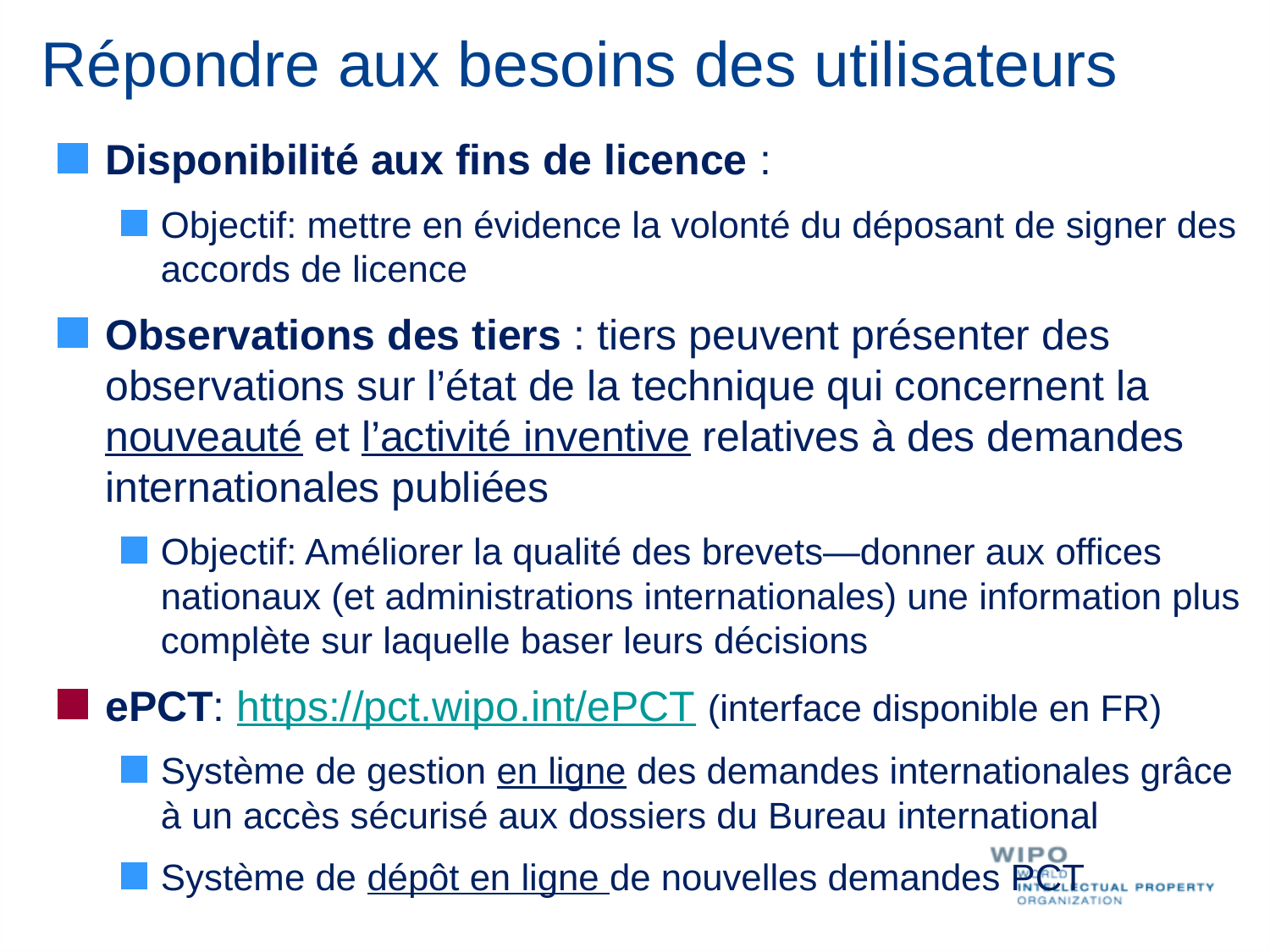

# Répondre aux besoins des utilisateurs
Disponibilité aux fins de licence :
Objectif: mettre en évidence la volonté du déposant de signer des accords de licence
Observations des tiers : tiers peuvent présenter des observations sur l’état de la technique qui concernent la nouveauté et l’activité inventive relatives à des demandes internationales publiées
Objectif: Améliorer la qualité des brevets—donner aux offices nationaux (et administrations internationales) une information plus complète sur laquelle baser leurs décisions
ePCT: https://pct.wipo.int/ePCT (interface disponible en FR)
Système de gestion en ligne des demandes internationales grâce à un accès sécurisé aux dossiers du Bureau international
Système de dépôt en ligne de nouvelles demandes PCT